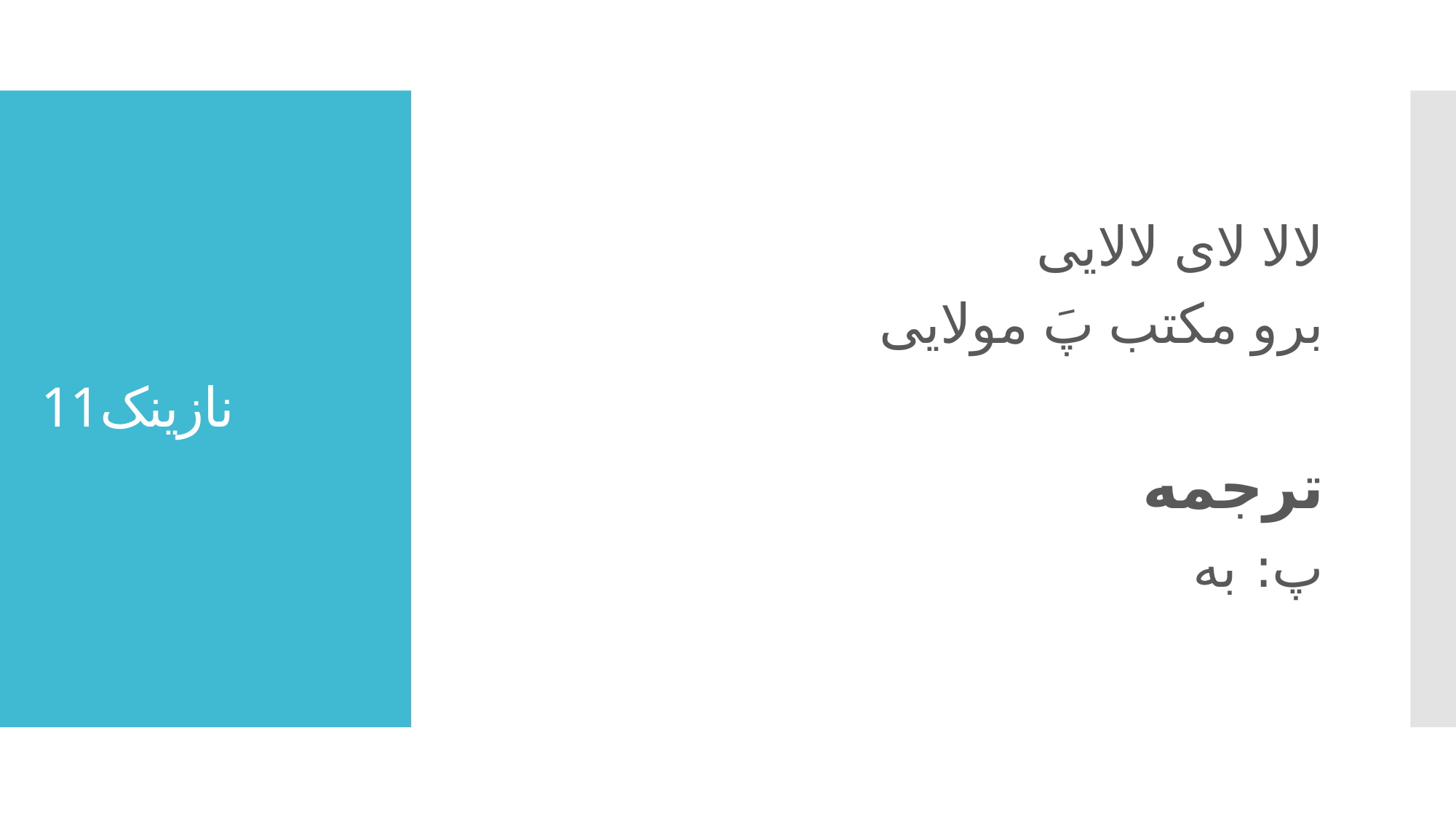

لالا لای لالایی
برو مکتب پَ مولایی

ترجمه
پ: به
# نازینک11